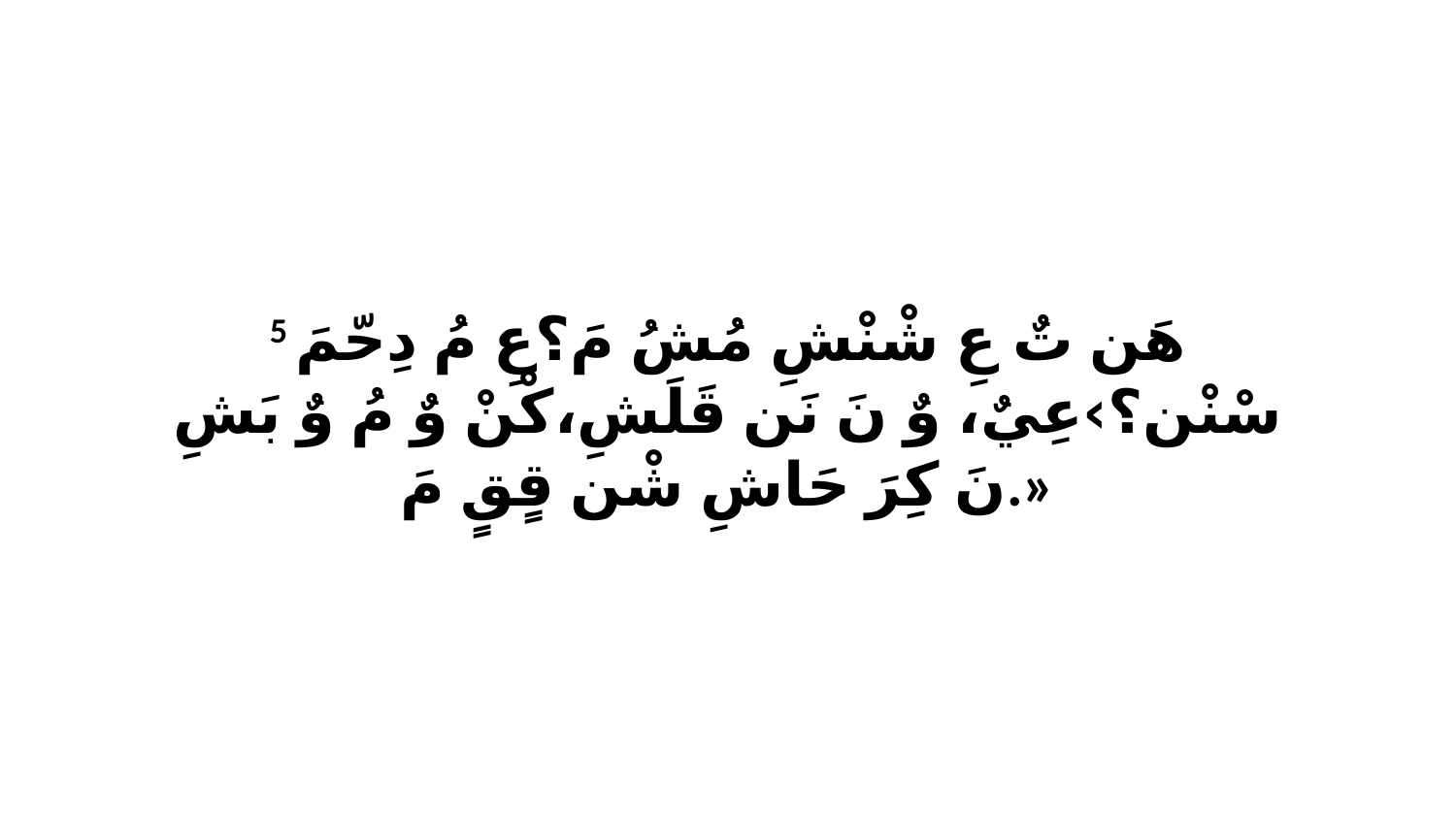

5 هَن تٌ عِ شْنْشِ مُشُ مَ؟عِ مُ دِحّمَ سْنْن؟›عِيٌ، وٌ نَ نَن قَلَشِ،كْنْ وٌ مُ وٌ بَشِ نَ كِرَ حَاشِ شْن قٍقٍ مَ.»